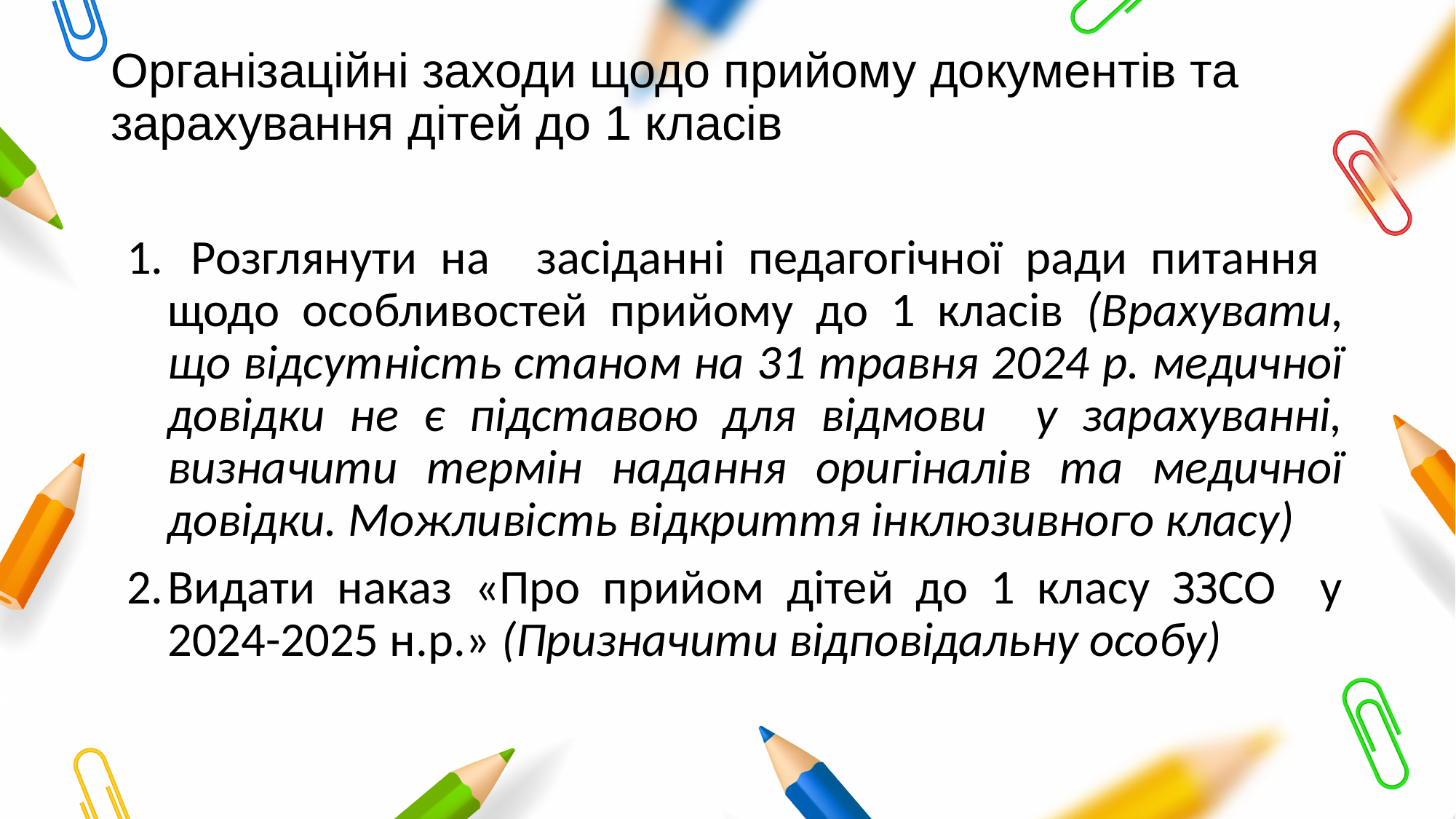

# Організаційні заходи щодо прийому документів та зарахування дітей до 1 класів

 Розглянути на  засіданні педагогічної ради питання  щодо особливостей прийому до 1 класів (Врахувати, що відсутність станом на 31 травня 2024 р. медичної довідки не є підставою для відмови  у зарахуванні, визначити термін надання оригіналів та медичної довідки. Можливість відкриття інклюзивного класу)
Видати наказ «Про прийом дітей до 1 класу ЗЗСО  у 2024-2025 н.р.» (Призначити відповідальну особу)